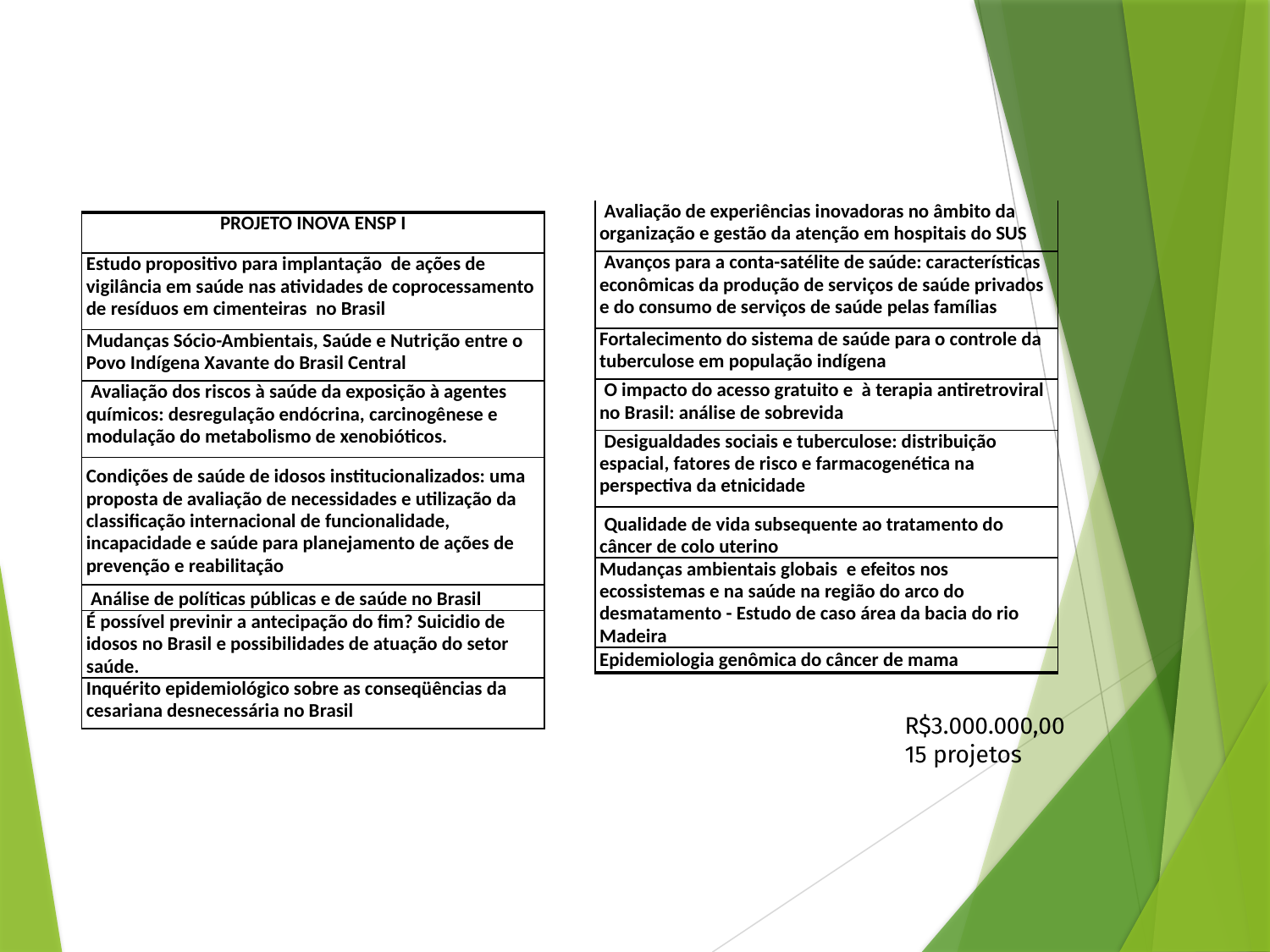

| Avaliação de experiências inovadoras no âmbito da organização e gestão da atenção em hospitais do SUS |
| --- |
| Avanços para a conta-satélite de saúde: características econômicas da produção de serviços de saúde privados e do consumo de serviços de saúde pelas famílias |
| Fortalecimento do sistema de saúde para o controle da tuberculose em população indígena |
| O impacto do acesso gratuito e à terapia antiretroviral no Brasil: análise de sobrevida |
| Desigualdades sociais e tuberculose: distribuição espacial, fatores de risco e farmacogenética na perspectiva da etnicidade |
| Qualidade de vida subsequente ao tratamento do câncer de colo uterino |
| Mudanças ambientais globais e efeitos nos ecossistemas e na saúde na região do arco do desmatamento - Estudo de caso área da bacia do rio Madeira |
| Epidemiologia genômica do câncer de mama |
| PROJETO INOVA ENSP I |
| --- |
| Estudo propositivo para implantação de ações de vigilância em saúde nas atividades de coprocessamento de resíduos em cimenteiras no Brasil |
| Mudanças Sócio-Ambientais, Saúde e Nutrição entre o Povo Indígena Xavante do Brasil Central |
| Avaliação dos riscos à saúde da exposição à agentes químicos: desregulação endócrina, carcinogênese e modulação do metabolismo de xenobióticos. |
| Condições de saúde de idosos institucionalizados: uma proposta de avaliação de necessidades e utilização da classificação internacional de funcionalidade, incapacidade e saúde para planejamento de ações de prevenção e reabilitação |
| Análise de políticas públicas e de saúde no Brasil |
| É possível previnir a antecipação do fim? Suicidio de idosos no Brasil e possibilidades de atuação do setor saúde. |
| Inquérito epidemiológico sobre as conseqüências da cesariana desnecessária no Brasil |
R$3.000.000,00
15 projetos